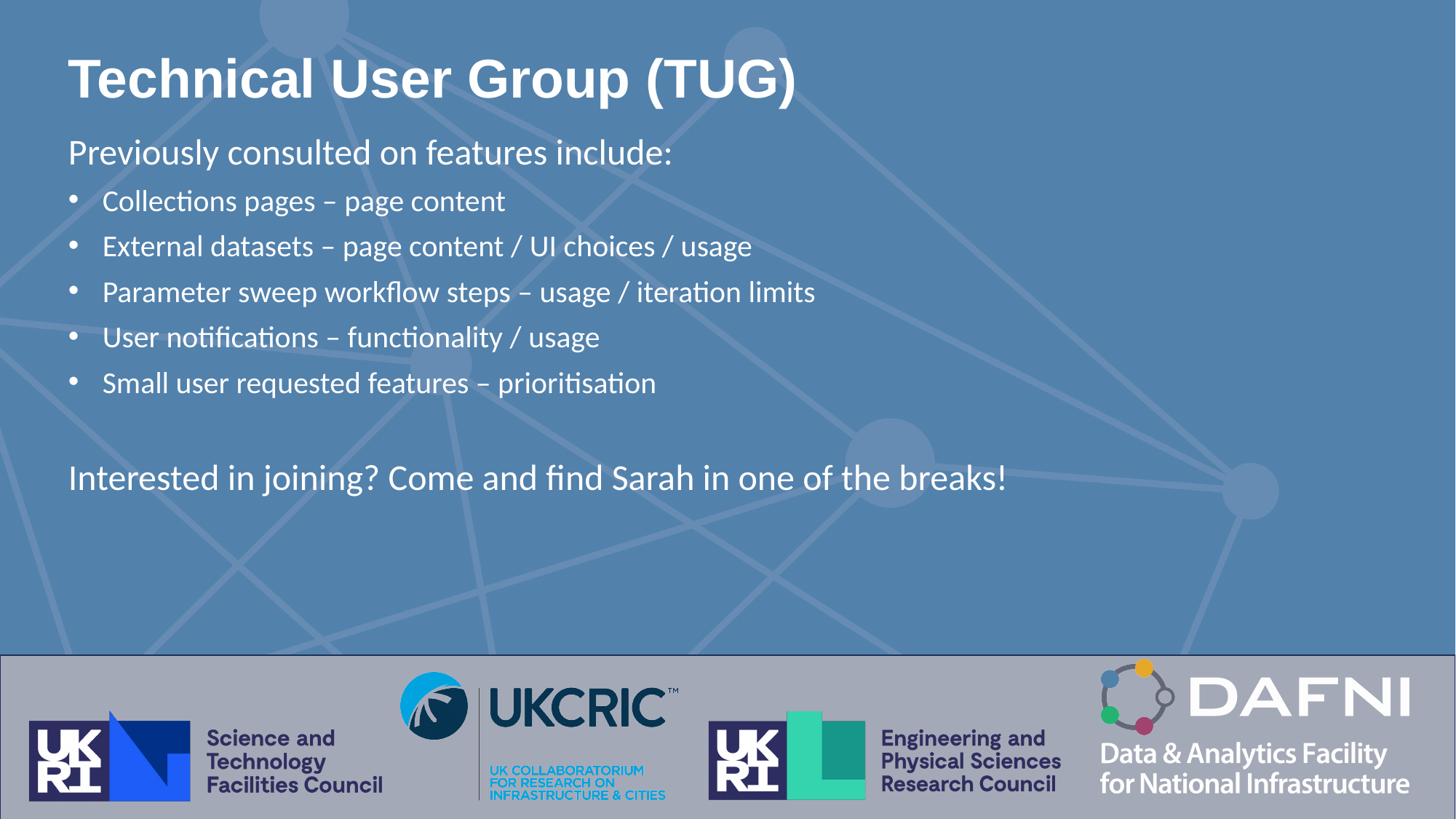

Technical User Group (TUG)
Previously consulted on features include:
Collections pages – page content
External datasets – page content / UI choices / usage
Parameter sweep workflow steps – usage / iteration limits
User notifications – functionality / usage
Small user requested features – prioritisation

Interested in joining? Come and find Sarah in one of the breaks!